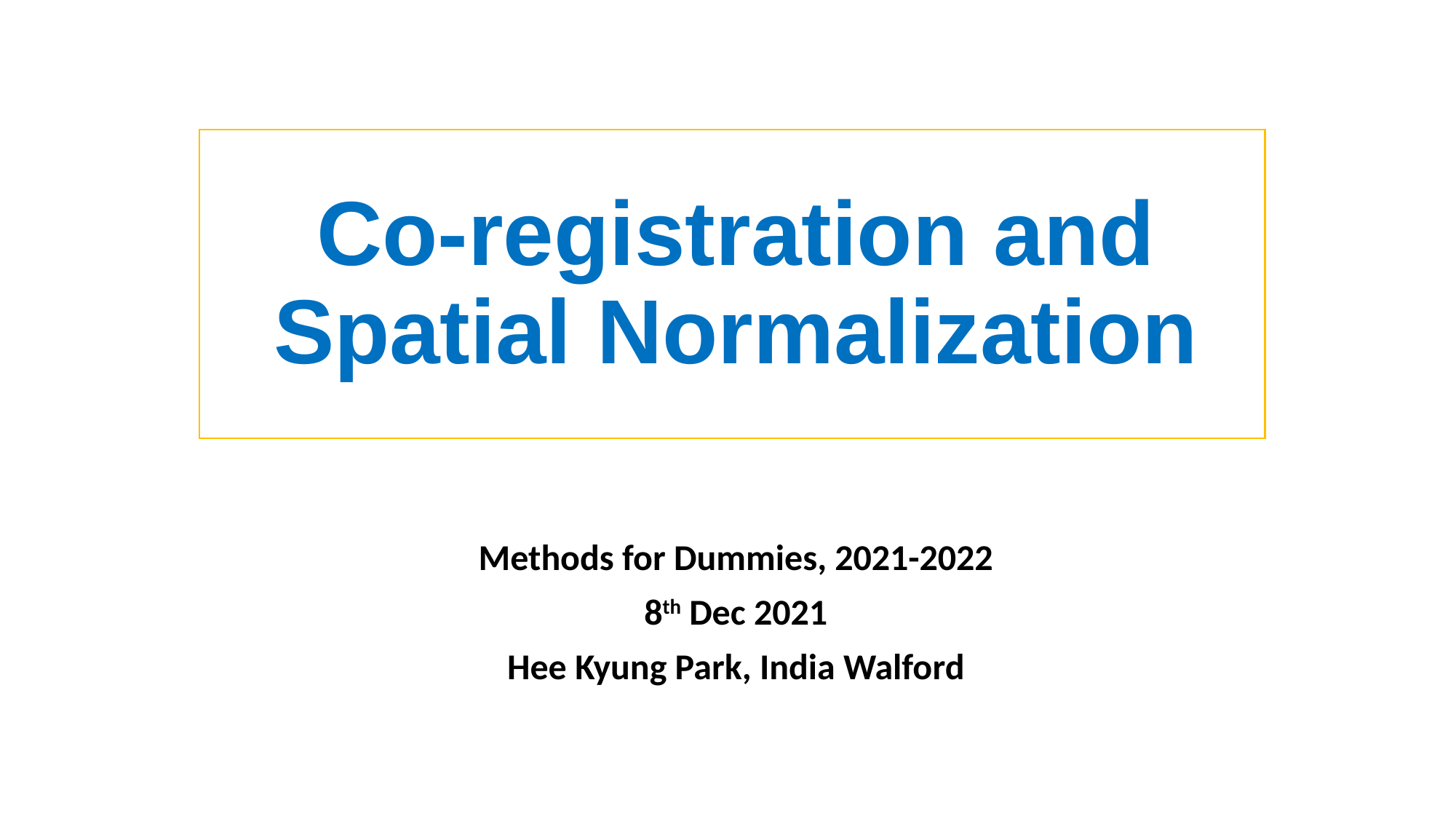

# Co-registration and Spatial Normalization

Methods for Dummies, 2021-2022
8th Dec 2021
Hee Kyung Park, India Walford